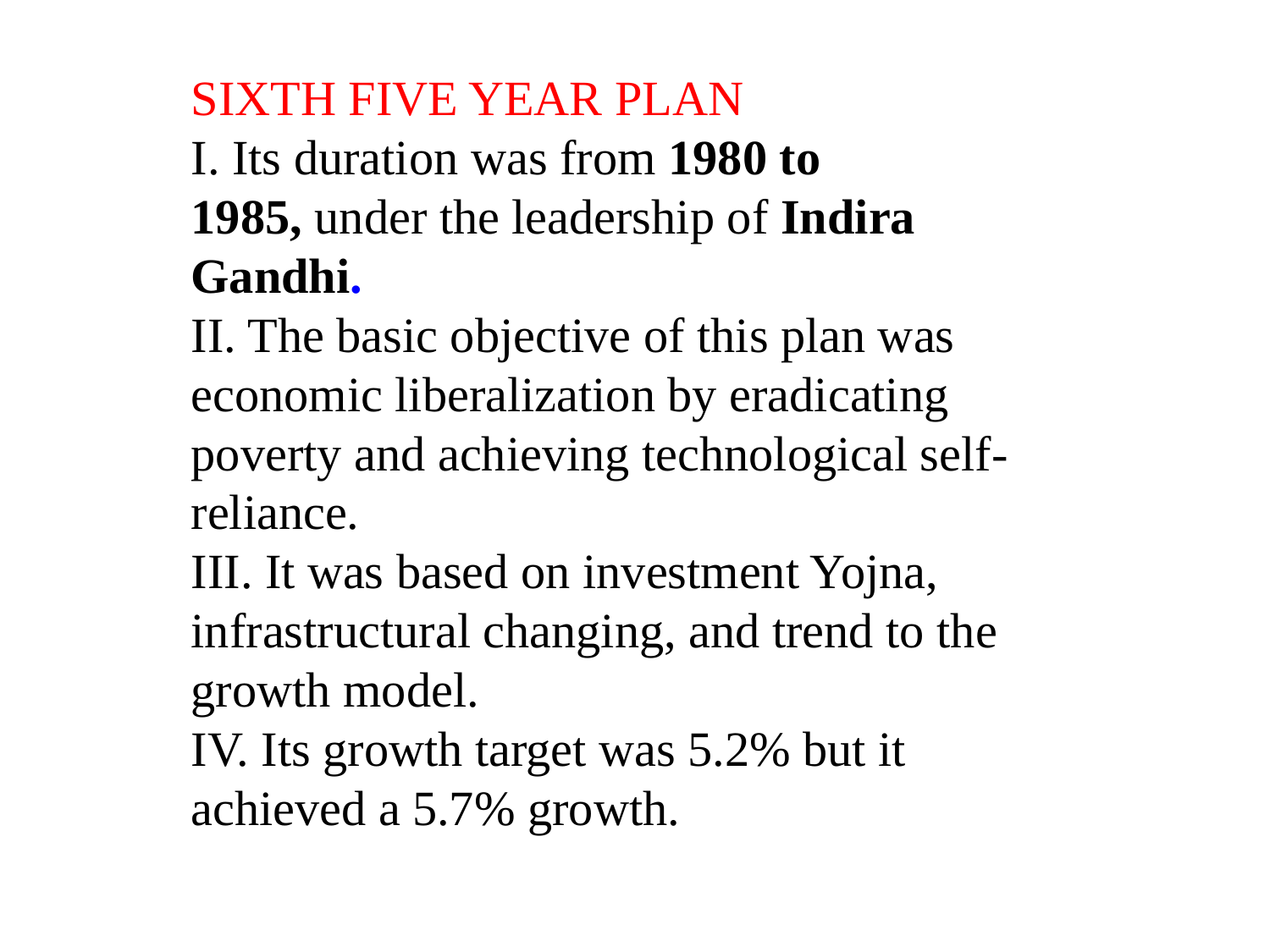

SIXTH FIVE YEAR PLAN
I. Its duration was from 1980 to 1985, under the leadership of Indira Gandhi.
II. The basic objective of this plan was economic liberalization by eradicating poverty and achieving technological self-reliance.
III. It was based on investment Yojna, infrastructural changing, and trend to the growth model.
IV. Its growth target was 5.2% but it achieved a 5.7% growth.